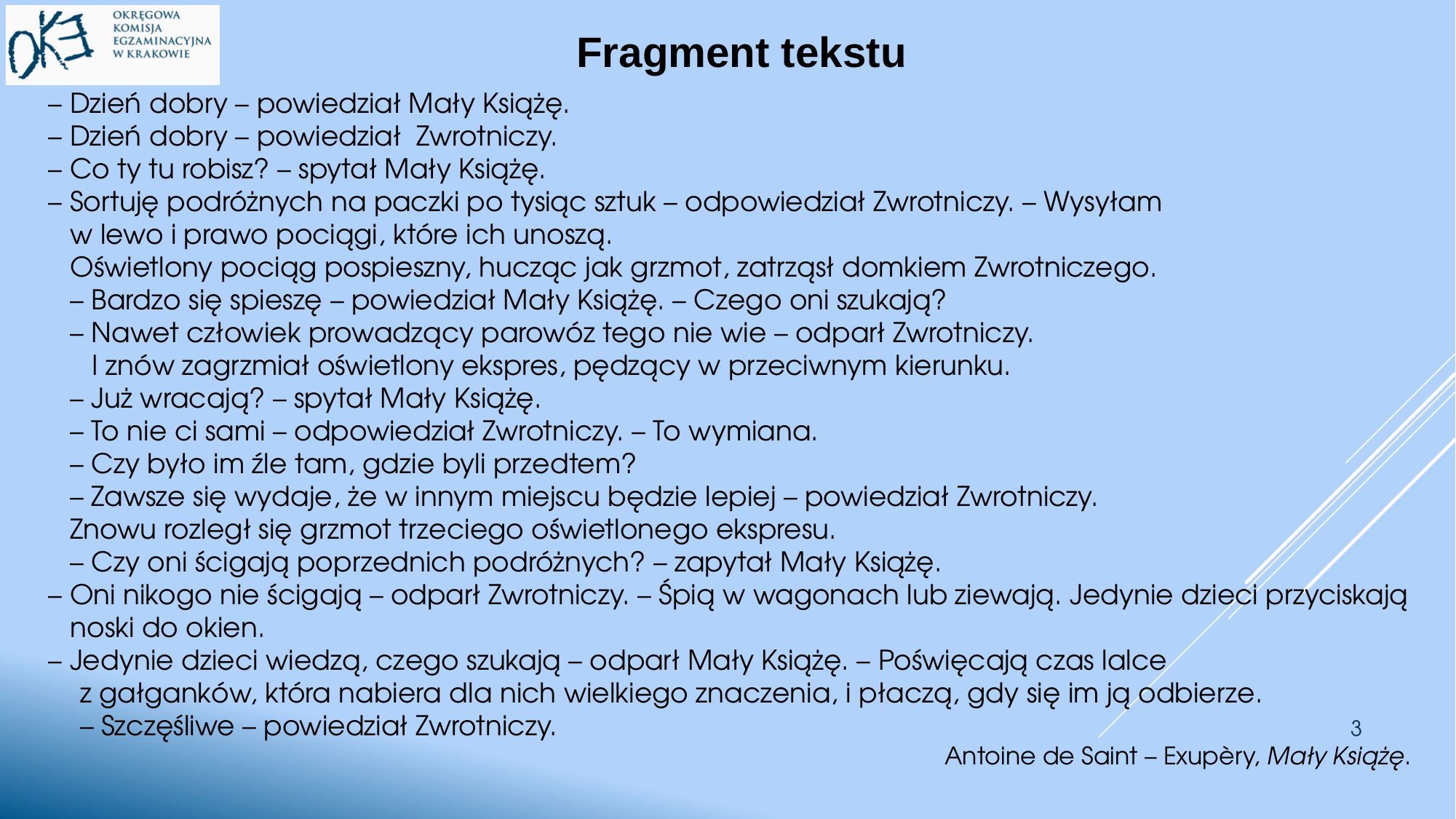

– Dzień dobry – powiedział Mały Książę.
– Dzień dobry – powiedział  Zwrotniczy.
– Co ty tu robisz? – spytał Mały Książę.
– Sortuję podróżnych na paczki po tysiąc sztuk – odpowiedział Zwrotniczy. – Wysyłam
w lewo i prawo pociągi, które ich unoszą.
Oświetlony pociąg pospieszny, hucząc jak grzmot, zatrząsł domkiem Zwrotniczego.
– Bardzo się spieszę – powiedział Mały Książę. – Czego oni szukają?
– Nawet człowiek prowadzący parowóz tego nie wie – odparł Zwrotniczy.
I znów zagrzmiał oświetlony ekspres, pędzący w przeciwnym kierunku.
– Już wracają? – spytał Mały Książę.
– To nie ci sami – odpowiedział Zwrotniczy. – To wymiana.
– Czy było im źle tam, gdzie byli przedtem?
– Zawsze się wydaje, że w innym miejscu będzie lepiej – powiedział Zwrotniczy.
Znowu rozległ się grzmot trzeciego oświetlonego ekspresu.
– Czy oni ścigają poprzednich podróżnych? – zapytał Mały Książę.
– Oni nikogo nie ścigają – odparł Zwrotniczy. – Śpią w wagonach lub ziewają. Jedynie dzieci przyciskają noski do okien.
– Jedynie dzieci wiedzą, czego szukają – odparł Mały Książę. – Poświęcają czas lalce
z gałganków, która nabiera dla nich wielkiego znaczenia, i płaczą, gdy się im ją odbierze.
– Szczęśliwe – powiedział Zwrotniczy.
Antoine de Saint – Exupèry, Mały Książę.

Fragment tekstu
3